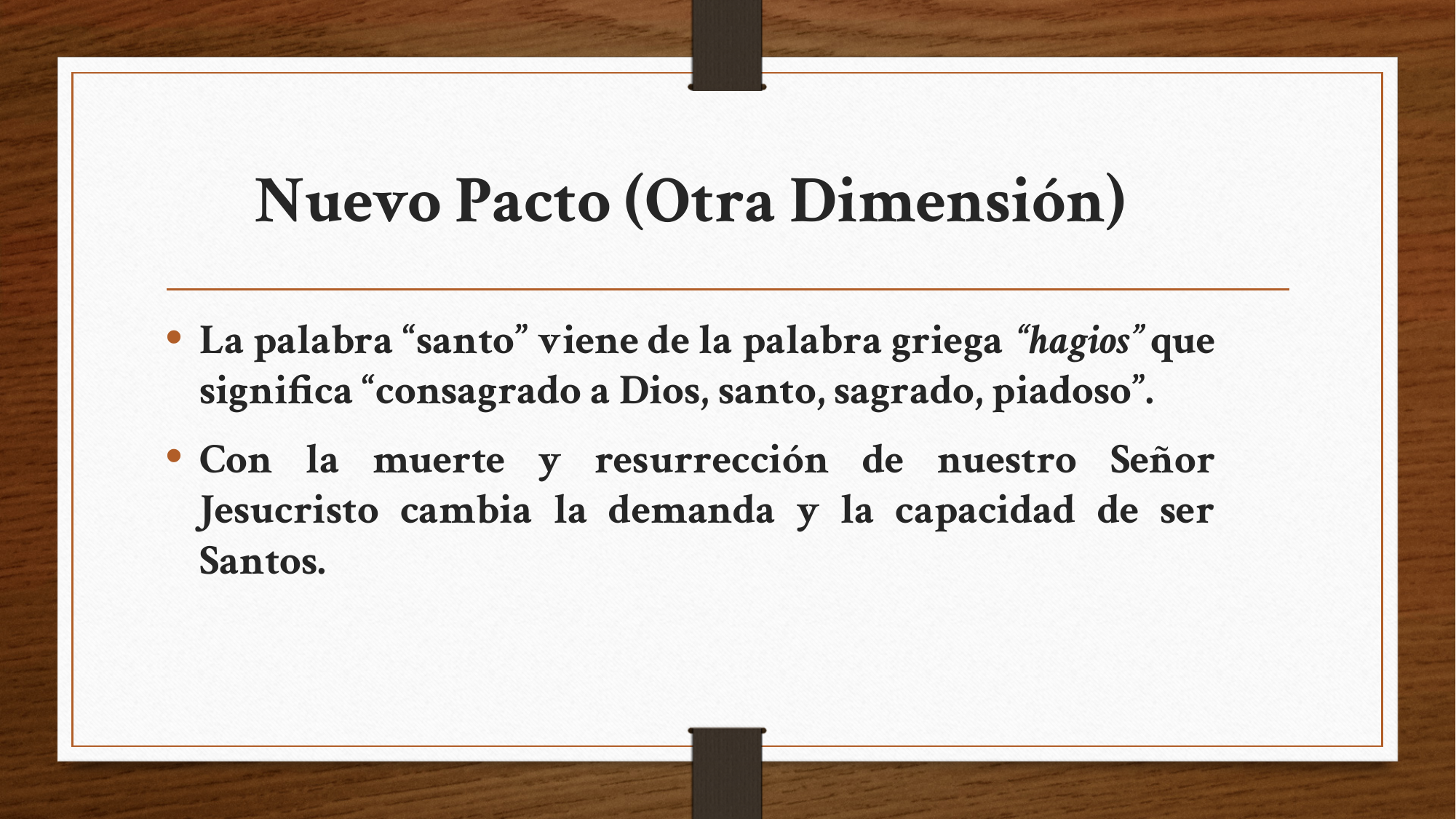

# Nuevo Pacto (Otra Dimensión)
La palabra “santo” viene de la palabra griega “hagios” que significa “consagrado a Dios, santo, sagrado, piadoso”.
Con la muerte y resurrección de nuestro Señor Jesucristo cambia la demanda y la capacidad de ser Santos.